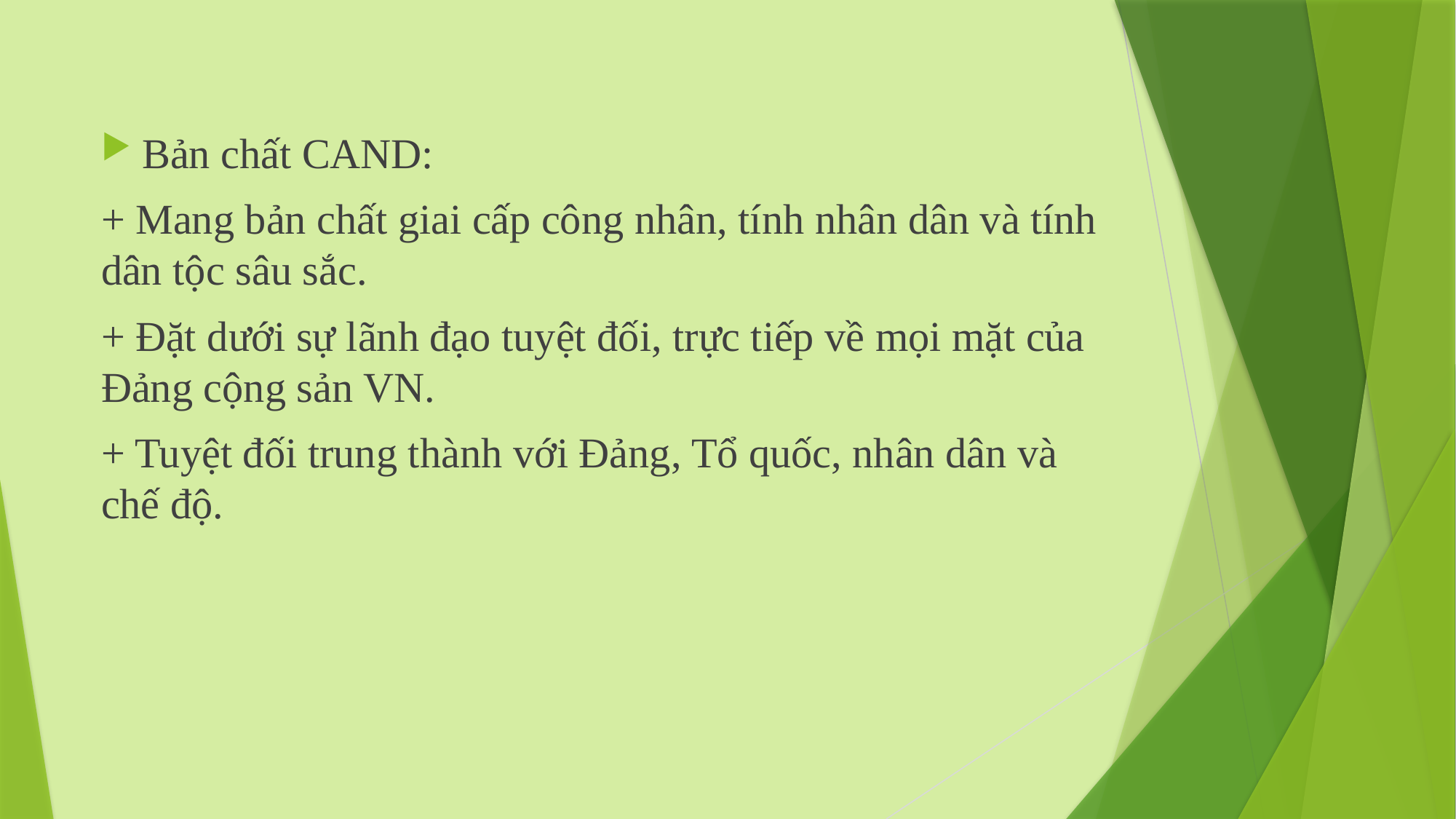

Bản chất CAND:
+ Mang bản chất giai cấp công nhân, tính nhân dân và tính dân tộc sâu sắc.
+ Đặt dưới sự lãnh đạo tuyệt đối, trực tiếp về mọi mặt của Đảng cộng sản VN.
+ Tuyệt đối trung thành với Đảng, Tổ quốc, nhân dân và chế độ.